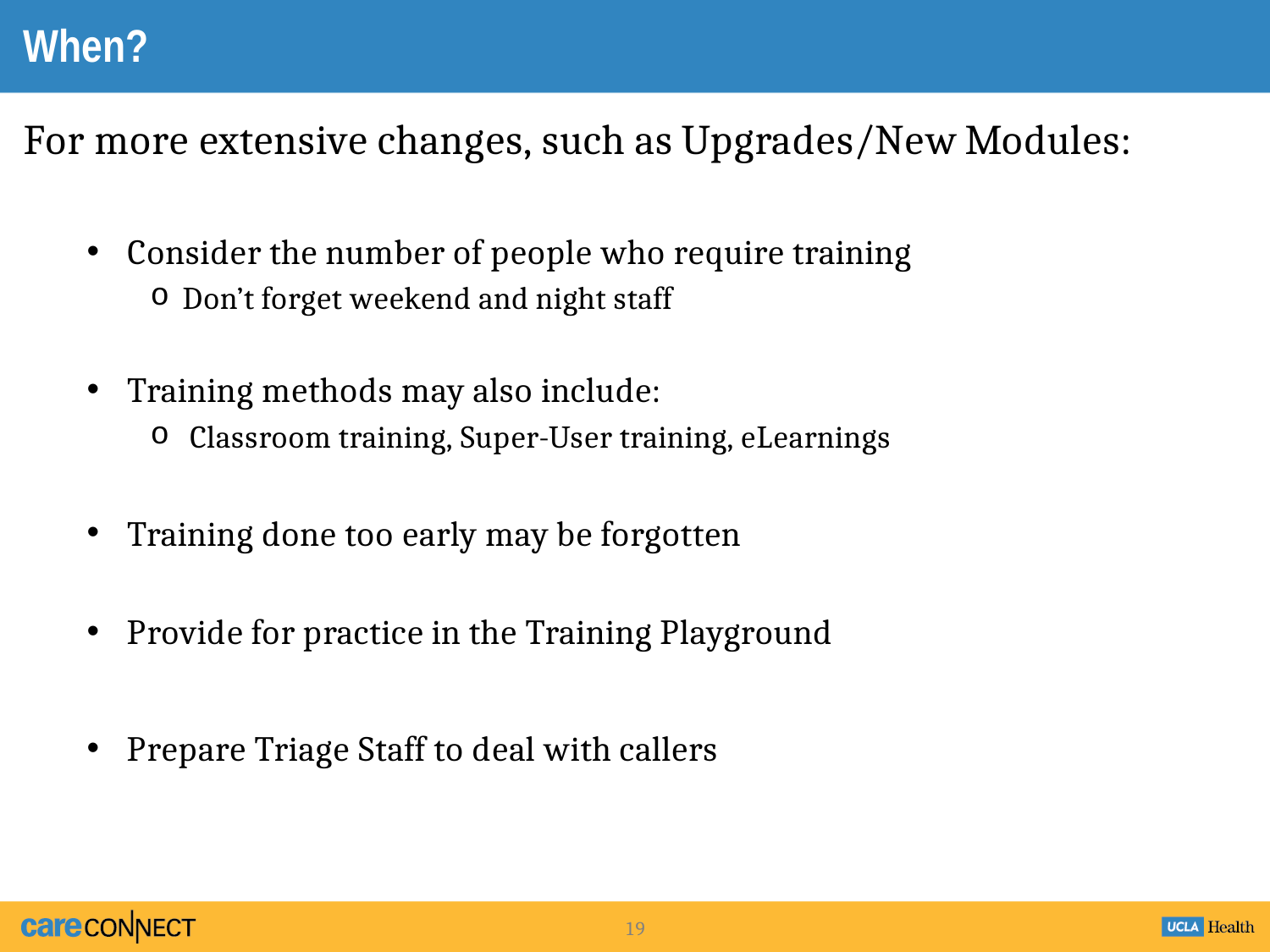

# When?
For more extensive changes, such as Upgrades/New Modules:

Consider the number of people who require training
Don’t forget weekend and night staff

Training methods may also include:
 Classroom training, Super-User training, eLearnings

Training done too early may be forgotten

Provide for practice in the Training Playground

Prepare Triage Staff to deal with callers